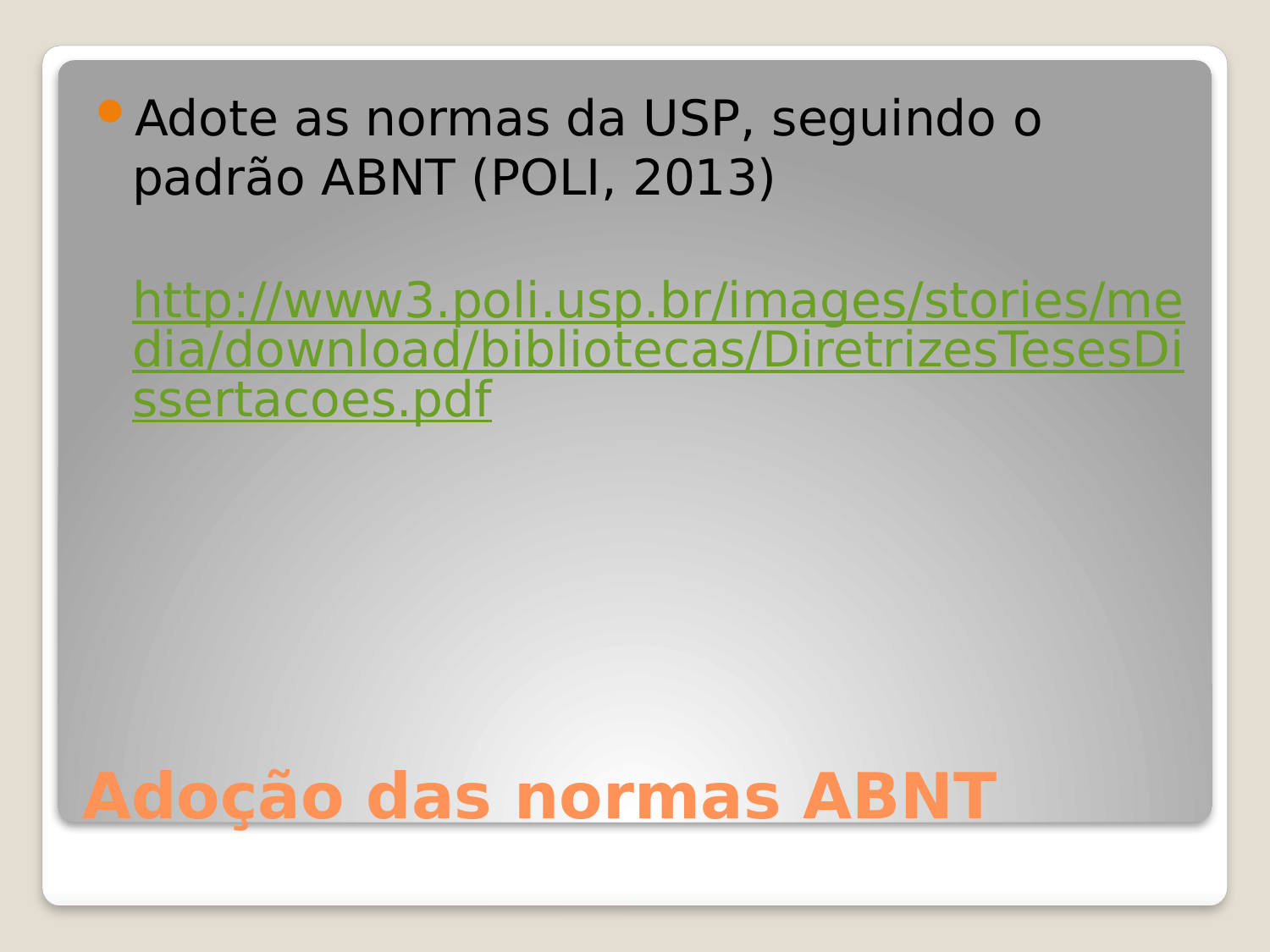

Adote as normas da USP, seguindo o padrão ABNT (POLI, 2013)
	http://www3.poli.usp.br/images/stories/media/download/bibliotecas/DiretrizesTesesDissertacoes.pdf

# Adoção das normas ABNT